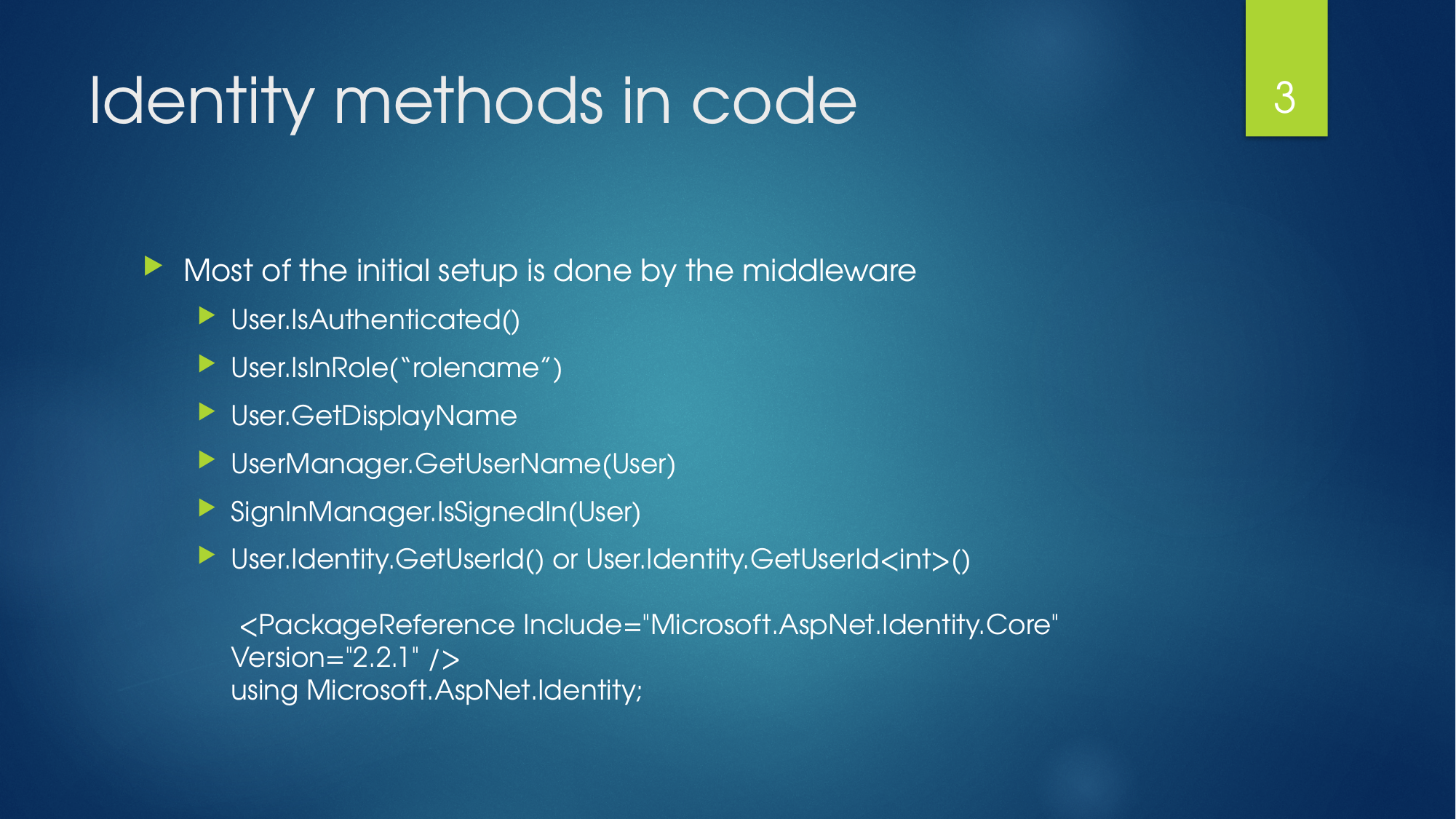

3
# Identity methods in code
Most of the initial setup is done by the middleware
User.IsAuthenticated()
User.IsInRole(“rolename”)
User.GetDisplayName
UserManager.GetUserName(User)
SignInManager.IsSignedIn(User)
User.Identity.GetUserId() or User.Identity.GetUserId<int>()
 <PackageReference Include="Microsoft.AspNet.Identity.Core" Version="2.2.1" />
using Microsoft.AspNet.Identity;